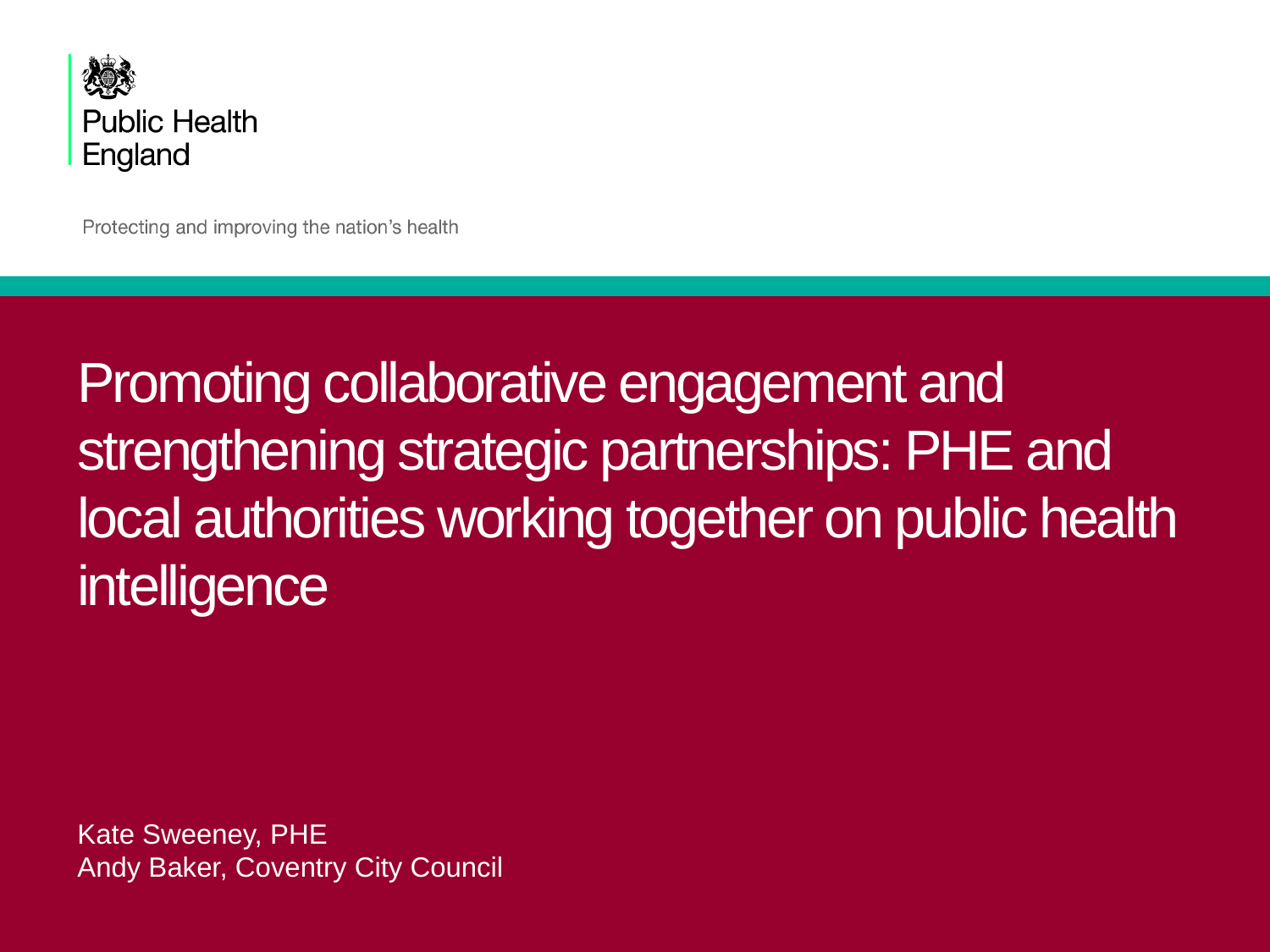

# Promoting collaborative engagement and strengthening strategic partnerships: PHE and local authorities working together on public health intelligence
Kate Sweeney, PHE
Andy Baker, Coventry City Council